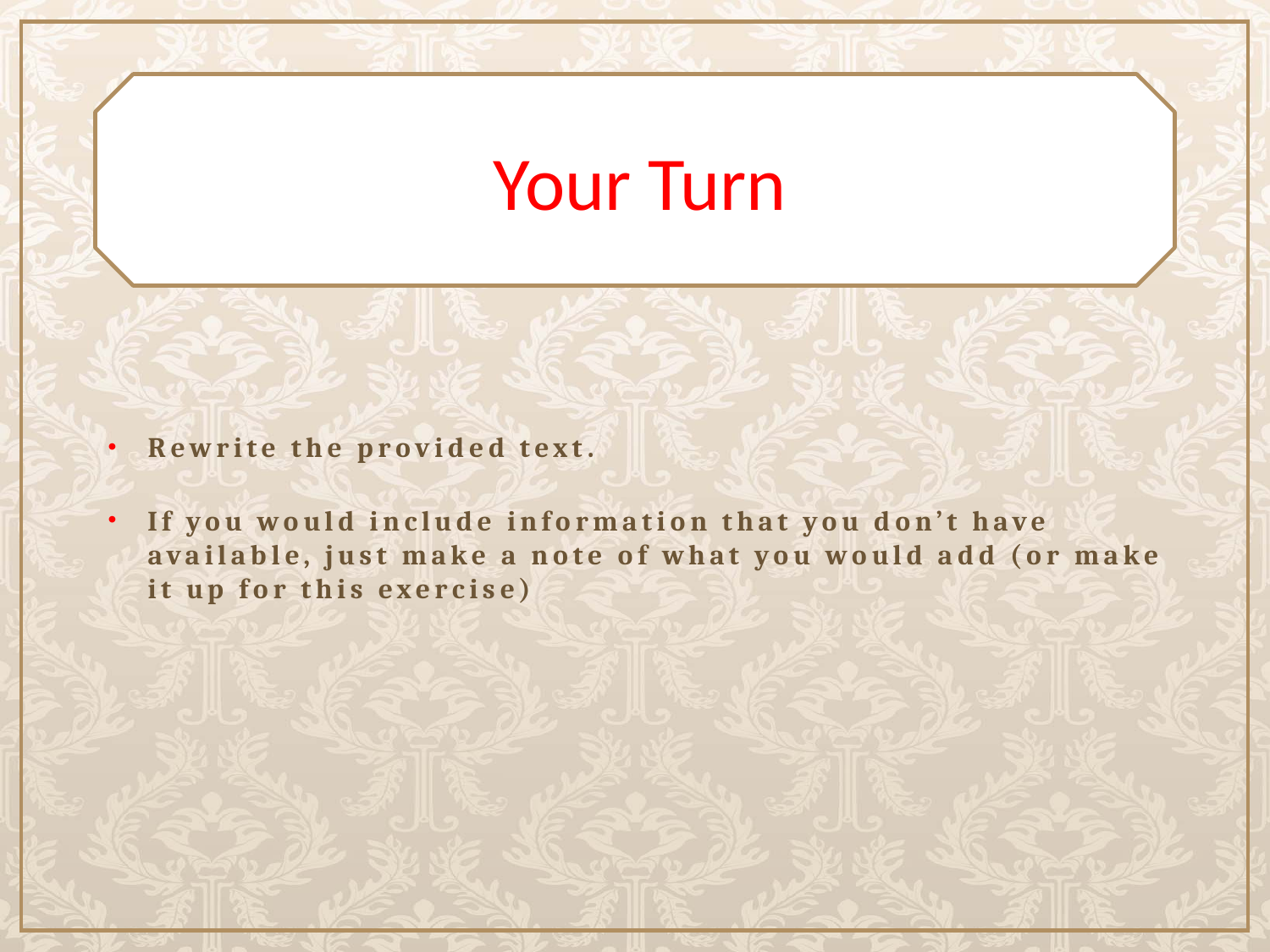

# Your Turn
Rewrite the provided text.
If you would include information that you don’t have available, just make a note of what you would add (or make it up for this exercise)